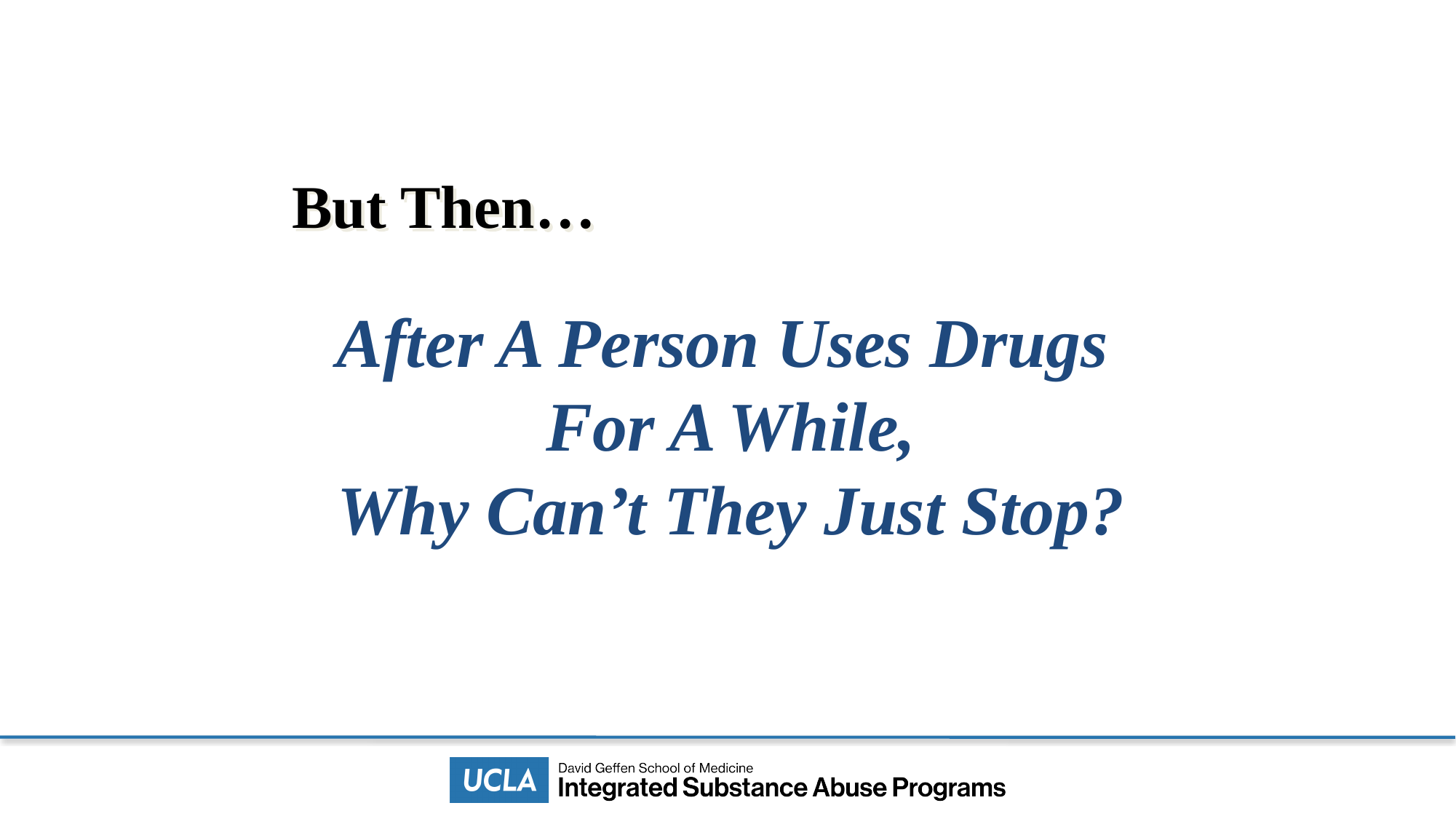

But Then…
After A Person Uses Drugs
For A While,
Why Can’t They Just Stop?